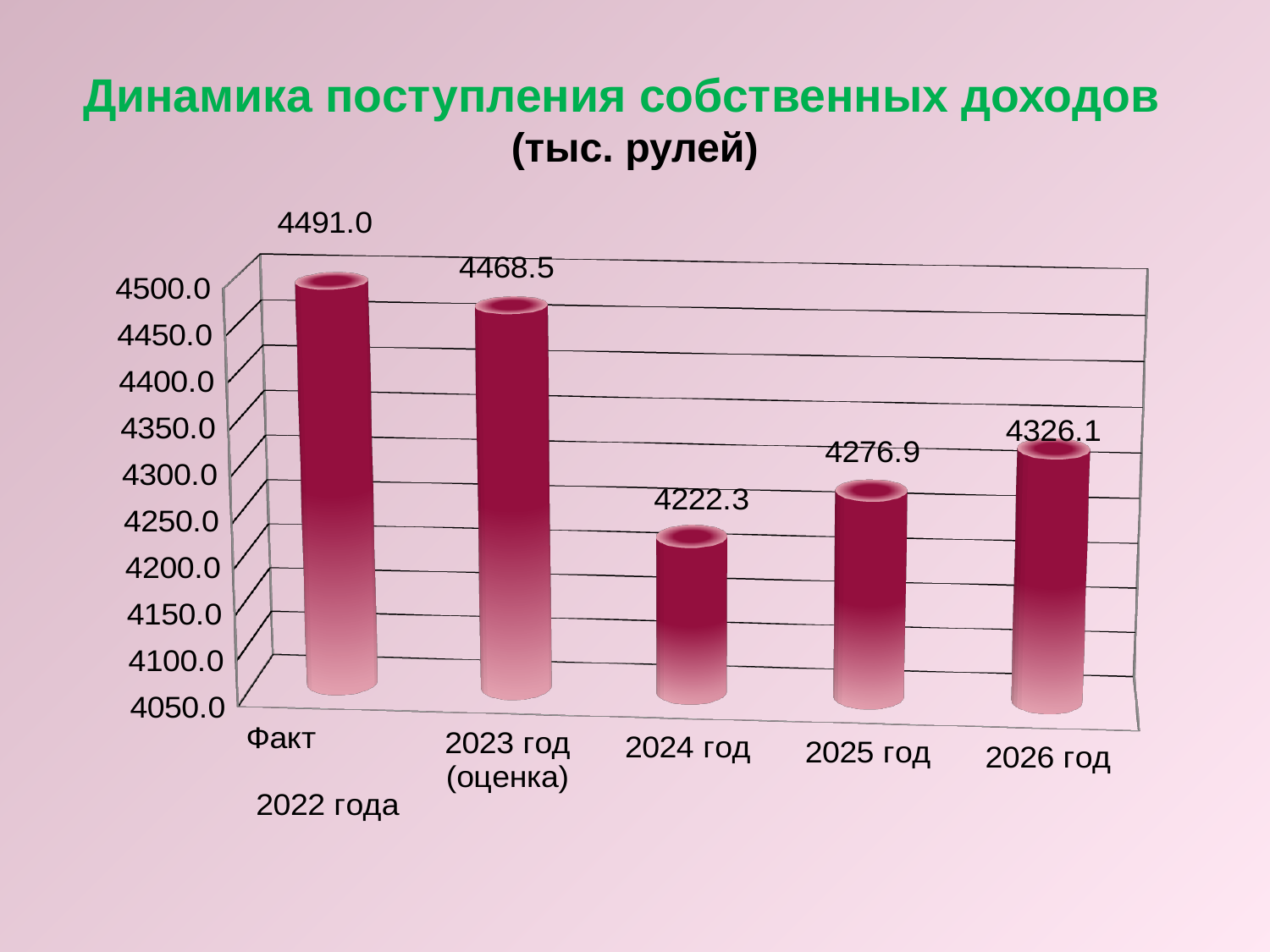

# Динамика поступления собственных доходов (тыс. рулей)

[unsupported chart]